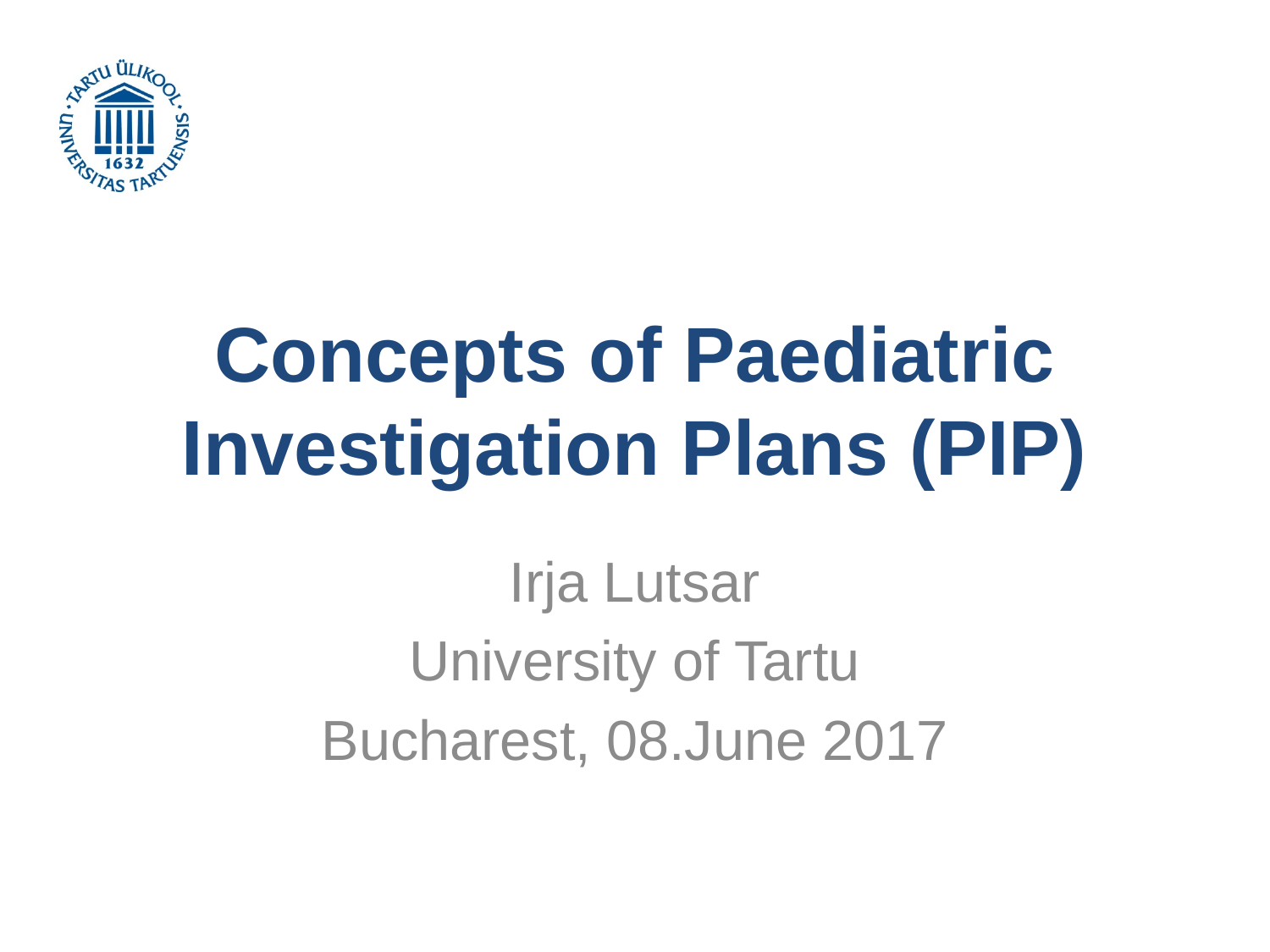

# Concepts of Paediatric Investigation Plans (PIP)
Irja Lutsar
University of Tartu
Bucharest, 08.June 2017